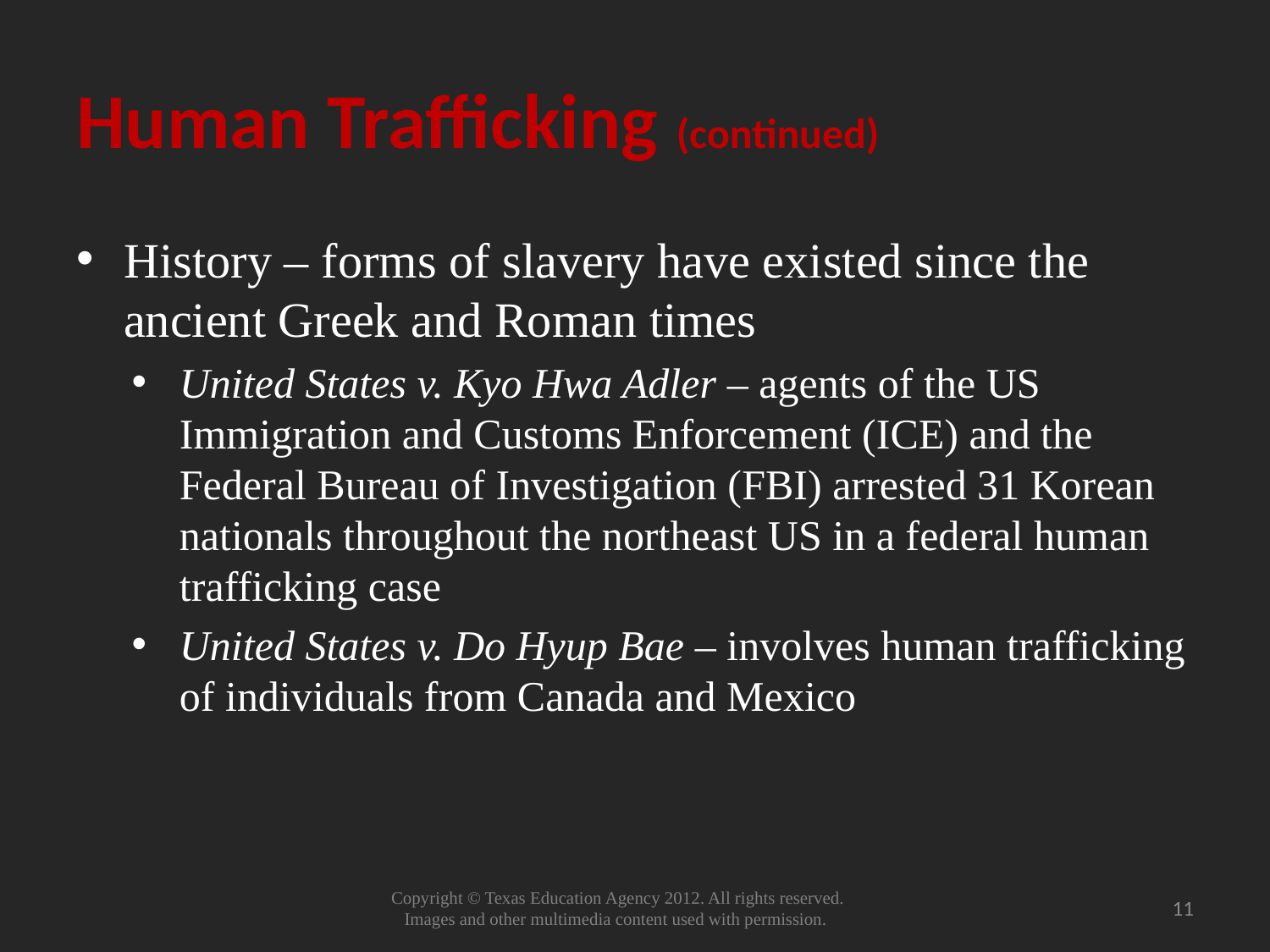

# Human Trafficking (continued)
History – forms of slavery have existed since the ancient Greek and Roman times
United States v. Kyo Hwa Adler – agents of the US Immigration and Customs Enforcement (ICE) and the Federal Bureau of Investigation (FBI) arrested 31 Korean nationals throughout the northeast US in a federal human trafficking case
United States v. Do Hyup Bae – involves human trafficking of individuals from Canada and Mexico

11